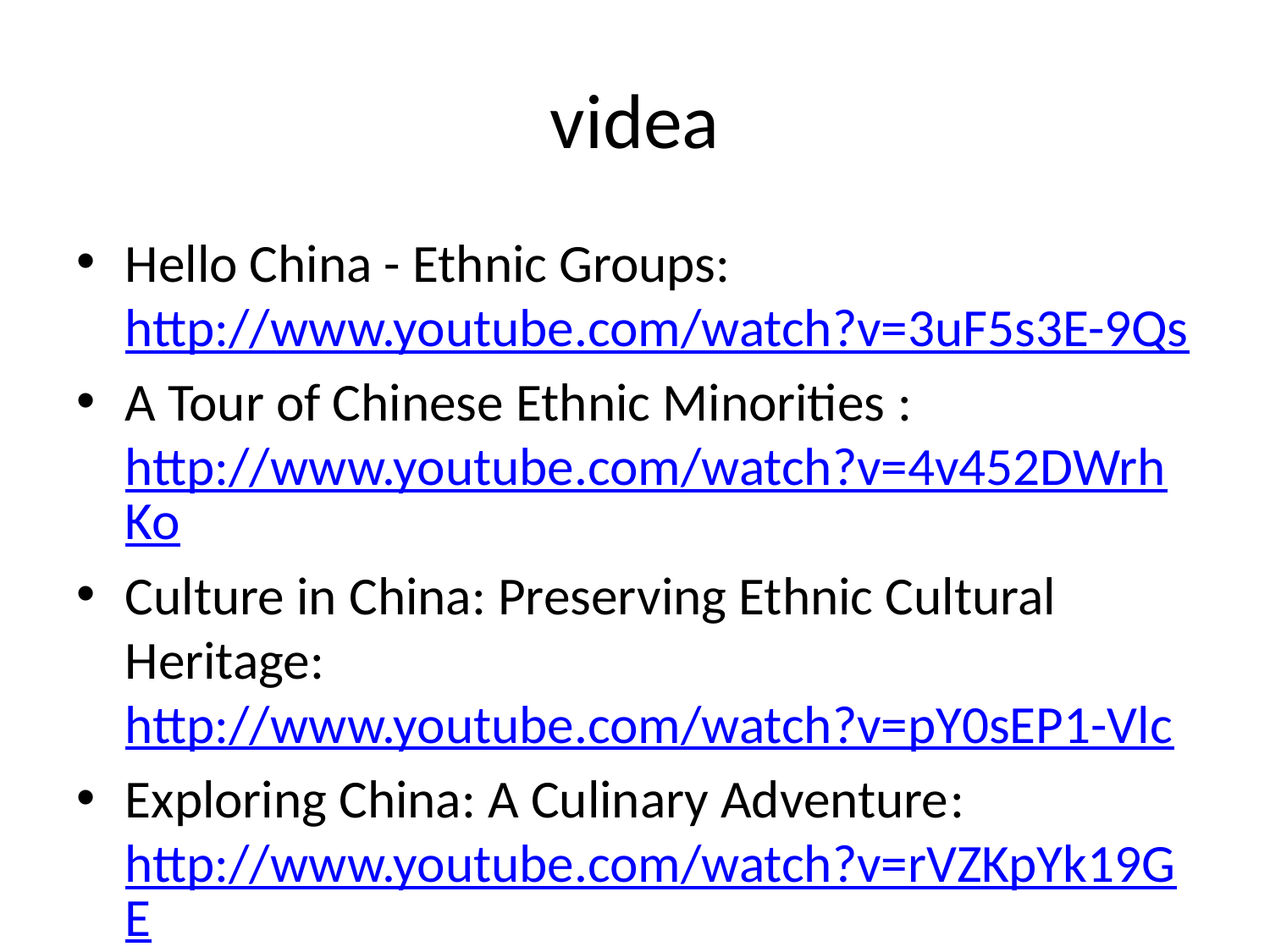

# videa
Hello China - Ethnic Groups: http://www.youtube.com/watch?v=3uF5s3E-9Qs
A Tour of Chinese Ethnic Minorities : http://www.youtube.com/watch?v=4v452DWrhKo
Culture in China: Preserving Ethnic Cultural Heritage: http://www.youtube.com/watch?v=pY0sEP1-Vlc
Exploring China: A Culinary Adventure: http://www.youtube.com/watch?v=rVZKpYk19GE